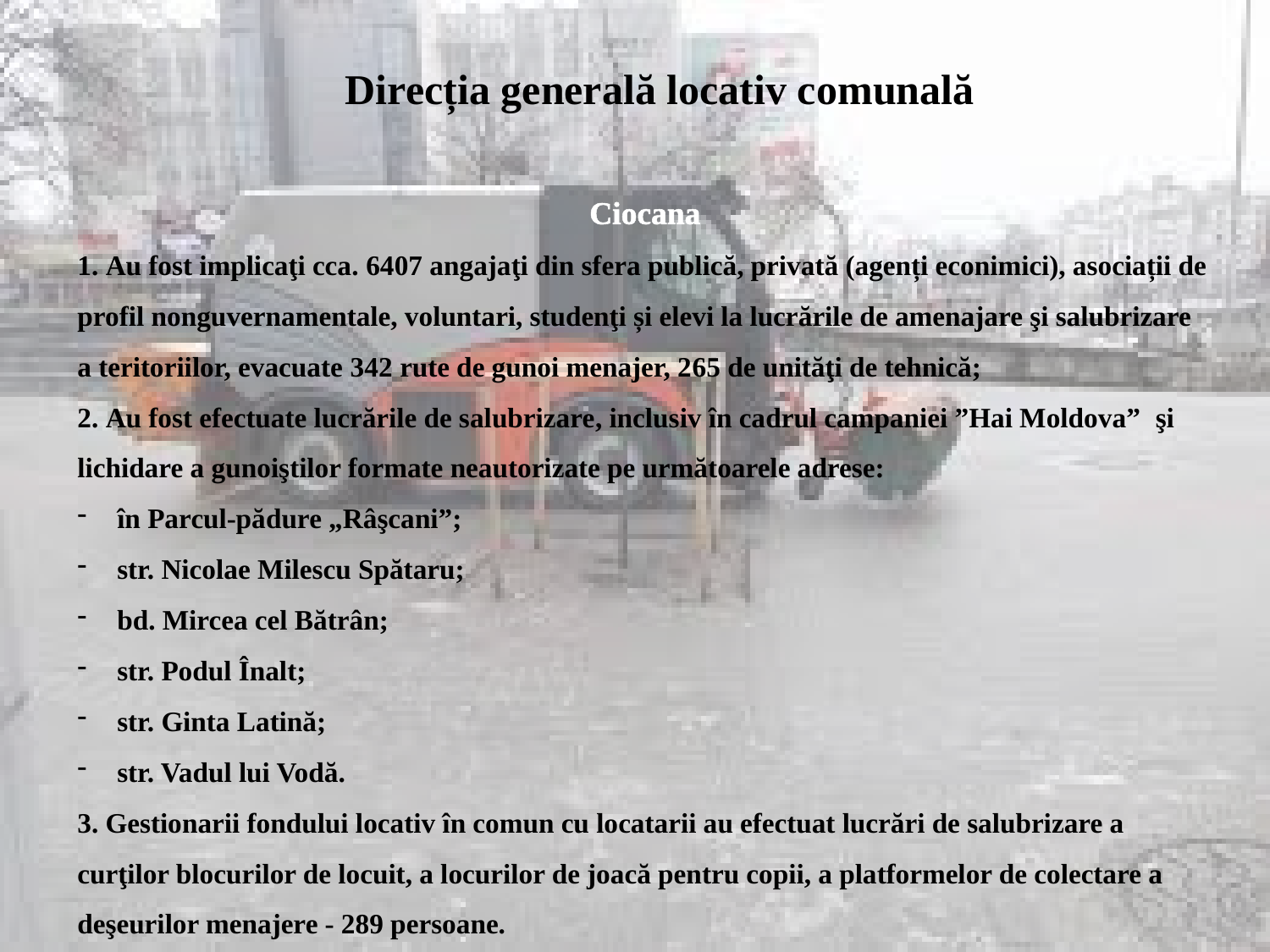

Direcția generală locativ comunală
Ciocana
1. Au fost implicaţi cca. 6407 angajaţi din sfera publică, privată (agenți econimici), asociații de profil nonguvernamentale, voluntari, studenţi și elevi la lucrările de amenajare şi salubrizare a teritoriilor, evacuate 342 rute de gunoi menajer, 265 de unităţi de tehnică;
2. Au fost efectuate lucrările de salubrizare, inclusiv în cadrul campaniei ”Hai Moldova”  şi lichidare a gunoiştilor formate neautorizate pe următoarele adrese:
în Parcul-pădure „Râşcani”;
str. Nicolae Milescu Spătaru;
bd. Mircea cel Bătrân;
str. Podul Înalt;
str. Ginta Latină;
str. Vadul lui Vodă.
3. Gestionarii fondului locativ în comun cu locatarii au efectuat lucrări de salubrizare a curţilor blocurilor de locuit, a locurilor de joacă pentru copii, a platformelor de colectare a deşeurilor menajere - 289 persoane.